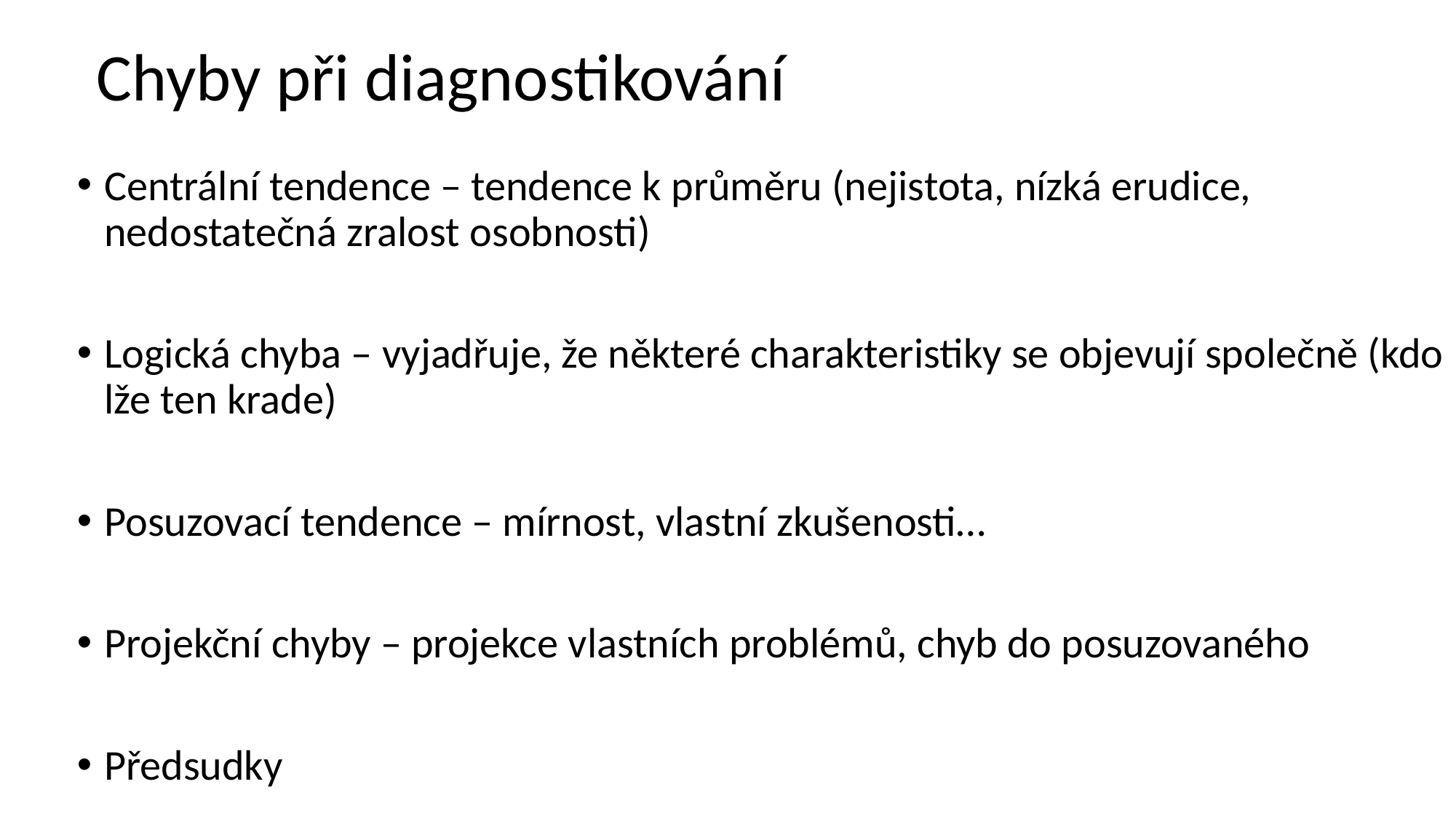

# Chyby při diagnostikování
Centrální tendence – tendence k průměru (nejistota, nízká erudice, nedostatečná zralost osobnosti)

Logická chyba – vyjadřuje, že některé charakteristiky se objevují společně (kdo lže ten krade)

Posuzovací tendence – mírnost, vlastní zkušenosti…

Projekční chyby – projekce vlastních problémů, chyb do posuzovaného

Předsudky

Aj.